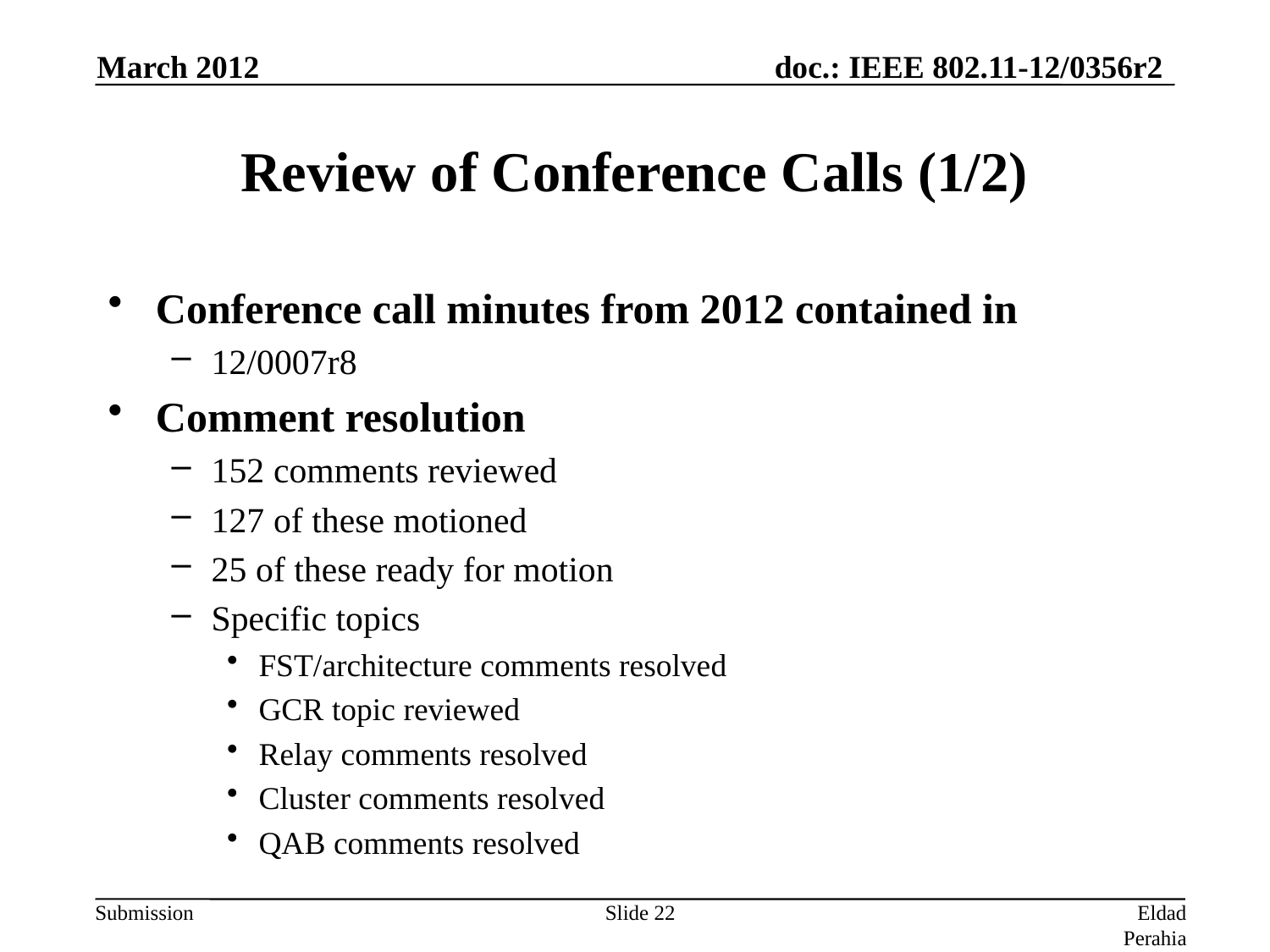

March 2012
# Review of Conference Calls (1/2)
Conference call minutes from 2012 contained in
12/0007r8
Comment resolution
152 comments reviewed
127 of these motioned
25 of these ready for motion
Specific topics
FST/architecture comments resolved
GCR topic reviewed
Relay comments resolved
Cluster comments resolved
QAB comments resolved

Slide 22
Eldad Perahia, Intel Corporation